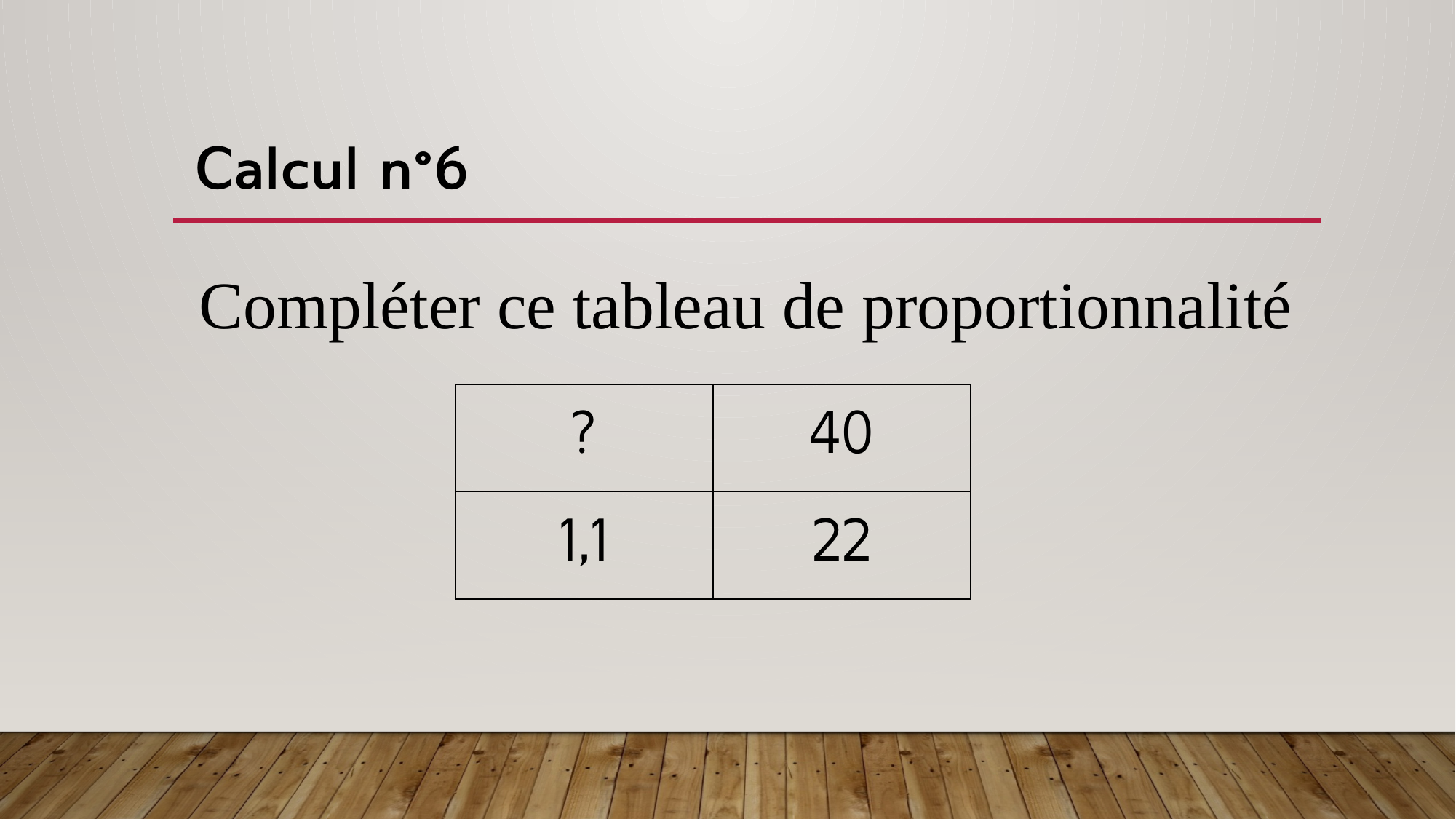

Calcul n°6
Compléter ce tableau de proportionnalité

| ? | 40 |
| --- | --- |
| 1,1 | 22 |